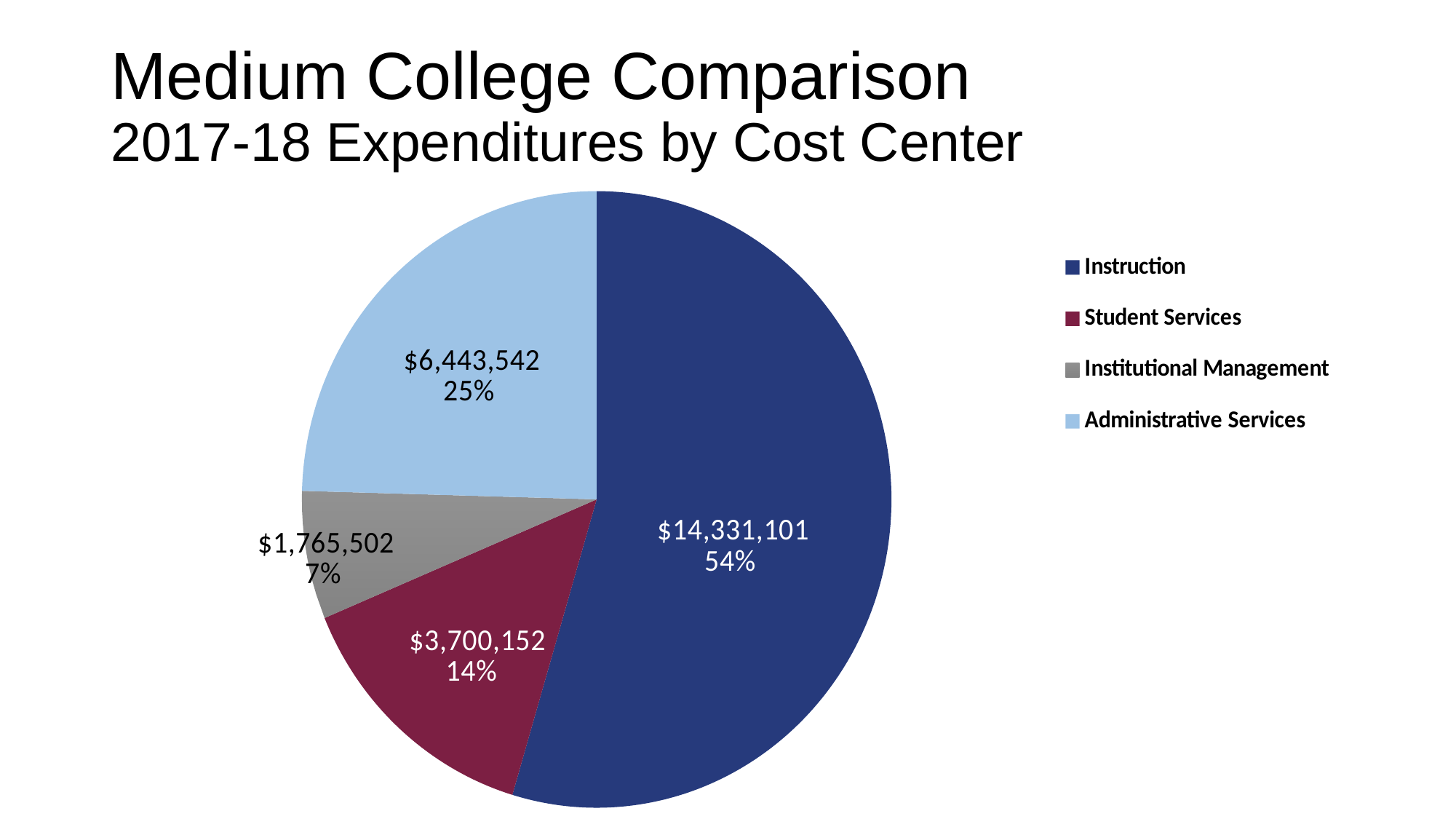

# Medium College Comparison 2017-18 Expenditures by Cost Center

### Chart

| Category |  |  |
|---|---|---|
| Instruction | 14331101.3726 | 0.5461485885279819 |
| Student Services | 3700152.0 | 0.14101029220284989 |
| Institutional Management | 1765502.0 | 0.06728208811549252 |
| Administrative Services | 6443542.0 | 0.24555903115367578 |